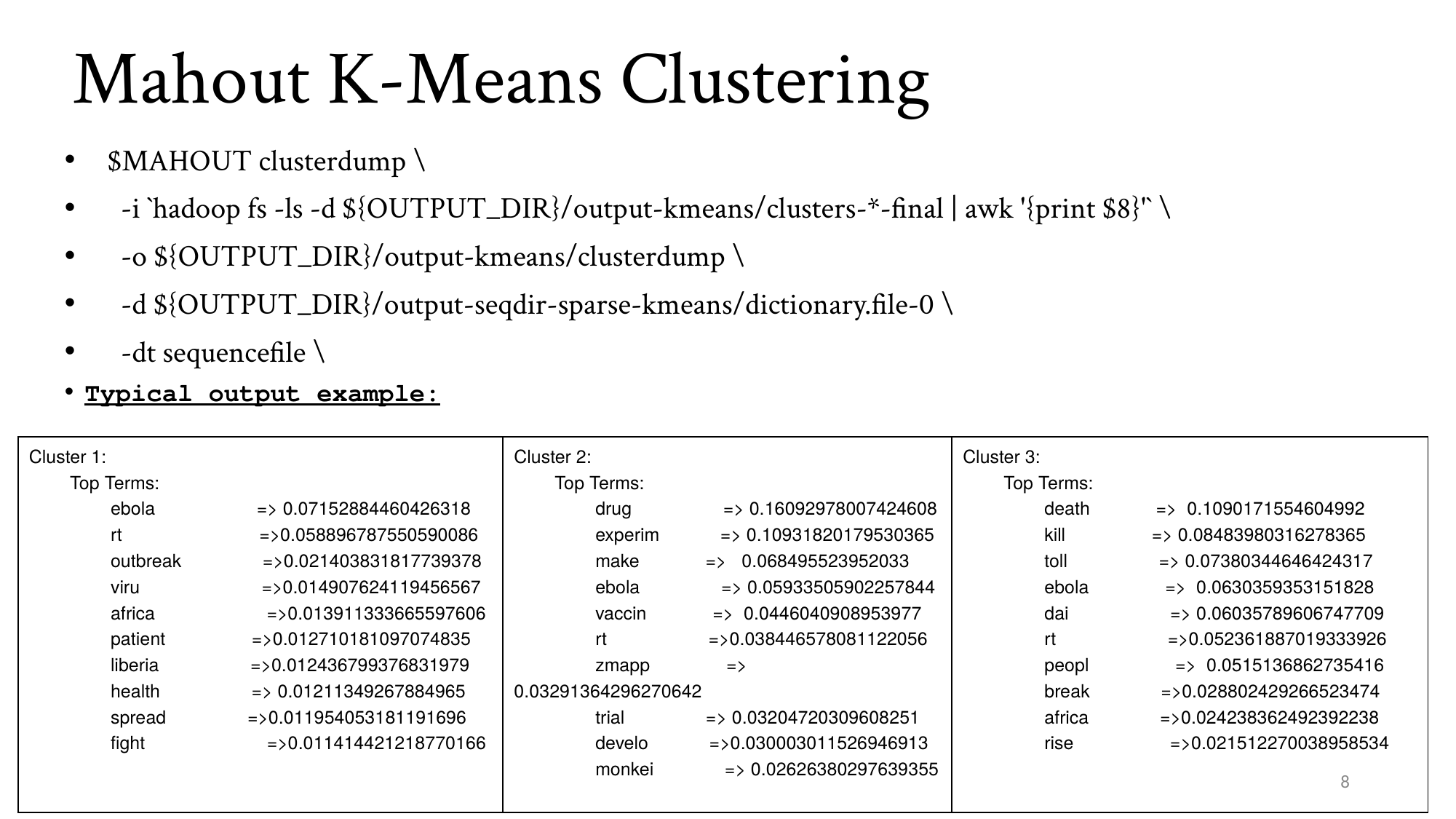

Mahout K-Means Clustering
  $MAHOUT clusterdump \
    -i `hadoop fs -ls -d ${OUTPUT_DIR}/output-kmeans/clusters-*-final | awk '{print $8}'` \
    -o ${OUTPUT_DIR}/output-kmeans/clusterdump \
    -d ${OUTPUT_DIR}/output-seqdir-sparse-kmeans/dictionary.file-0 \
    -dt sequencefile \
Typical output example:
| Cluster 1:         Top Terms:                 ebola                    => 0.07152884460426318                 rt                           =>0.058896787550590086                 outbreak                =>0.021403831817739378                 viru                        =>0.014907624119456567                 africa                     =>0.013911333665597606                 patient                 =>0.012710181097074835                 liberia                  =>0.012436799376831979                 health                  => 0.01211349267884965                 spread                =>0.011954053181191696                 fight                        =>0.011414421218770166 | Cluster 2:         Top Terms:                 drug                  => 0.16092978007424608                 experim            => 0.10931820179530365                 make             =>   0.068495523952033                 ebola                => 0.05933505902257844                 vaccin             =>  0.0446040908953977                 rt                  =>0.038446578081122056                 zmapp               => 0.03291364296270642                 trial               => 0.03204720309608251                 develo           =>0.030003011526946913                 monkei              => 0.02626380297639355 | Cluster 3:         Top Terms:                 death           =>  0.1090171554604992                 kill                => 0.08483980316278365                 toll                  => 0.07380344646424317                 ebola               =>  0.0630359353151828                 dai                   => 0.06035789606747709                 rt                      =>0.052361887019333926                 peopl                 =>  0.0515136862735416                 break             =>0.028802429266523474                 africa              =>0.024238362492392238                 rise                  =>0.021512270038958534 |
| --- | --- | --- |
8